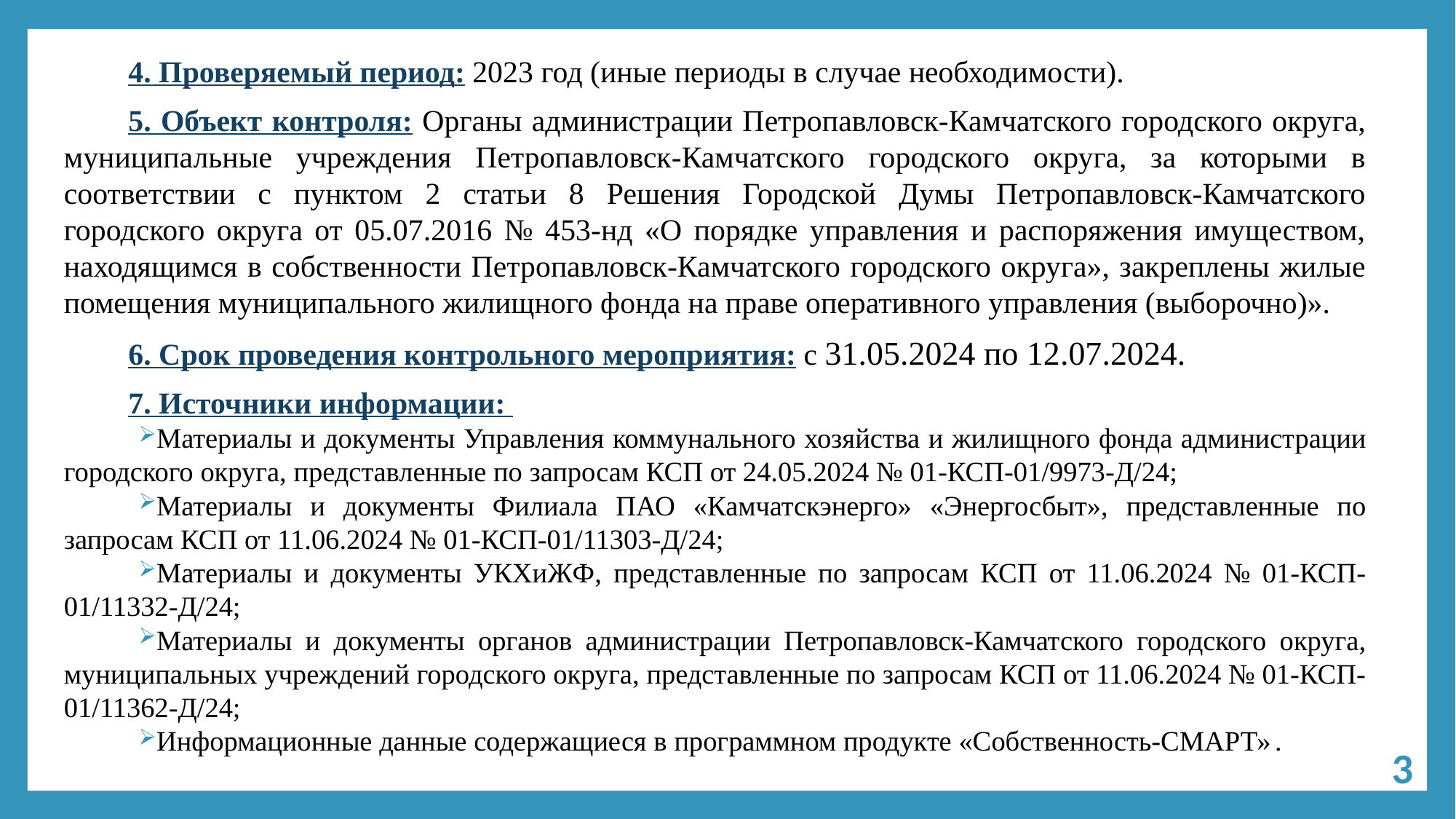

4. Проверяемый период: 2023 год (иные периоды в случае необходимости).
5. Объект контроля: Органы администрации Петропавловск-Камчатского городского округа, муниципальные учреждения Петропавловск-Камчатского городского округа, за которыми в соответствии с пунктом 2 статьи 8 Решения Городской Думы Петропавловск-Камчатского городского округа от 05.07.2016 № 453-нд «О порядке управления и распоряжения имуществом, находящимся в собственности Петропавловск-Камчатского городского округа», закреплены жилые помещения муниципального жилищного фонда на праве оперативного управления (выборочно)».
6. Срок проведения контрольного мероприятия: с 31.05.2024 по 12.07.2024.
7. Источники информации:
Материалы и документы Управления коммунального хозяйства и жилищного фонда администрации городского округа, представленные по запросам КСП от 24.05.2024 № 01-КСП-01/9973-Д/24;
Материалы и документы Филиала ПАО «Камчатскэнерго» «Энергосбыт», представленные по запросам КСП от 11.06.2024 № 01-КСП-01/11303-Д/24;
Материалы и документы УКХиЖФ, представленные по запросам КСП от 11.06.2024 № 01-КСП-01/11332-Д/24;
Материалы и документы органов администрации Петропавловск-Камчатского городского округа, муниципальных учреждений городского округа, представленные по запросам КСП от 11.06.2024 № 01-КСП-01/11362-Д/24;
Информационные данные содержащиеся в программном продукте «Собственность-СМАРТ» .
3